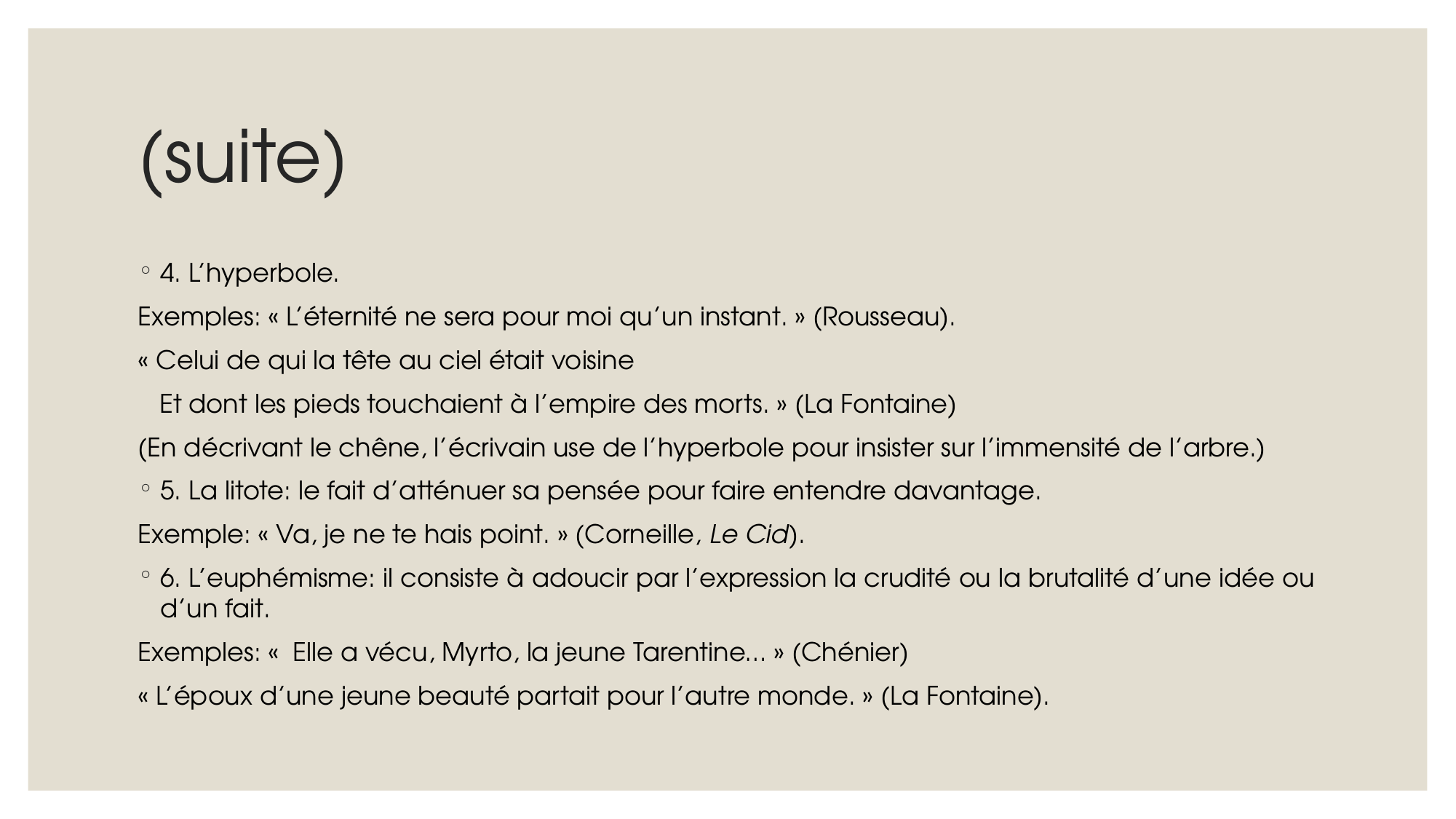

# (suite)
4. L’hyperbole.
Exemples: « L’éternité ne sera pour moi qu’un instant. » (Rousseau).
« Celui de qui la tête au ciel était voisine
   Et dont les pieds touchaient à l’empire des morts. » (La Fontaine)
(En décrivant le chêne, l’écrivain use de l’hyperbole pour insister sur l’immensité de l’arbre.)
5. La litote: le fait d’atténuer sa pensée pour faire entendre davantage.
Exemple: « Va, je ne te hais point. » (Corneille, Le Cid).
6. L’euphémisme: il consiste à adoucir par l’expression la crudité ou la brutalité d’une idée ou d’un fait.
Exemples: «  Elle a vécu, Myrto, la jeune Tarentine… » (Chénier)
« L’époux d’une jeune beauté partait pour l’autre monde. » (La Fontaine).